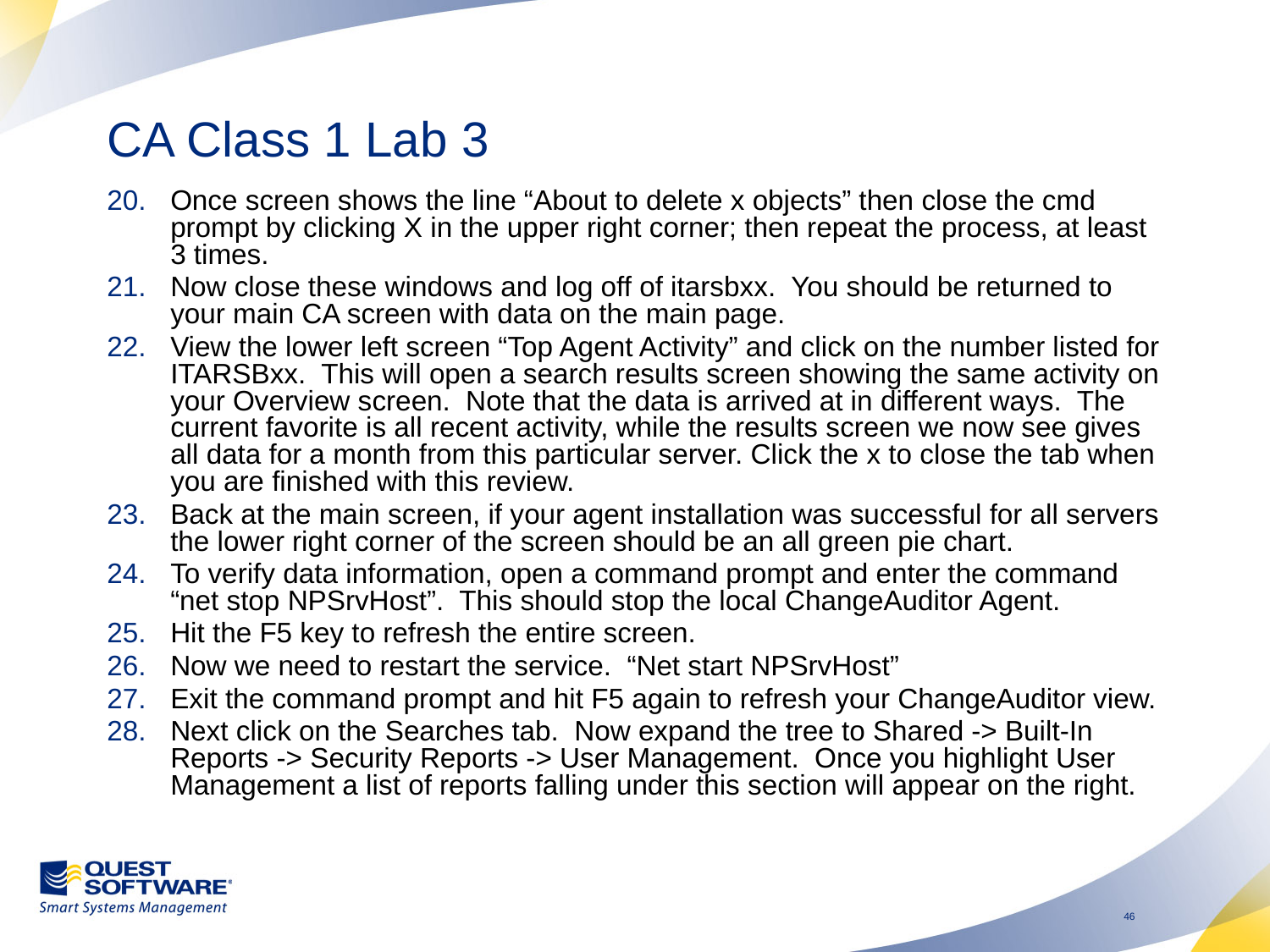

# CA Class 1 Lab 3
Once screen shows the line “About to delete x objects” then close the cmd prompt by clicking X in the upper right corner; then repeat the process, at least 3 times.
Now close these windows and log off of itarsbxx.  You should be returned to your main CA screen with data on the main page.
View the lower left screen “Top Agent Activity” and click on the number listed for ITARSBxx.  This will open a search results screen showing the same activity on your Overview screen.  Note that the data is arrived at in different ways.  The current favorite is all recent activity, while the results screen we now see gives all data for a month from this particular server. Click the x to close the tab when you are finished with this review.
Back at the main screen, if your agent installation was successful for all servers the lower right corner of the screen should be an all green pie chart.
To verify data information, open a command prompt and enter the command “net stop NPSrvHost”.  This should stop the local ChangeAuditor Agent.
Hit the F5 key to refresh the entire screen.
Now we need to restart the service.  “Net start NPSrvHost”
Exit the command prompt and hit F5 again to refresh your ChangeAuditor view.
Next click on the Searches tab.  Now expand the tree to Shared -> Built-In Reports -> Security Reports -> User Management.  Once you highlight User Management a list of reports falling under this section will appear on the right.